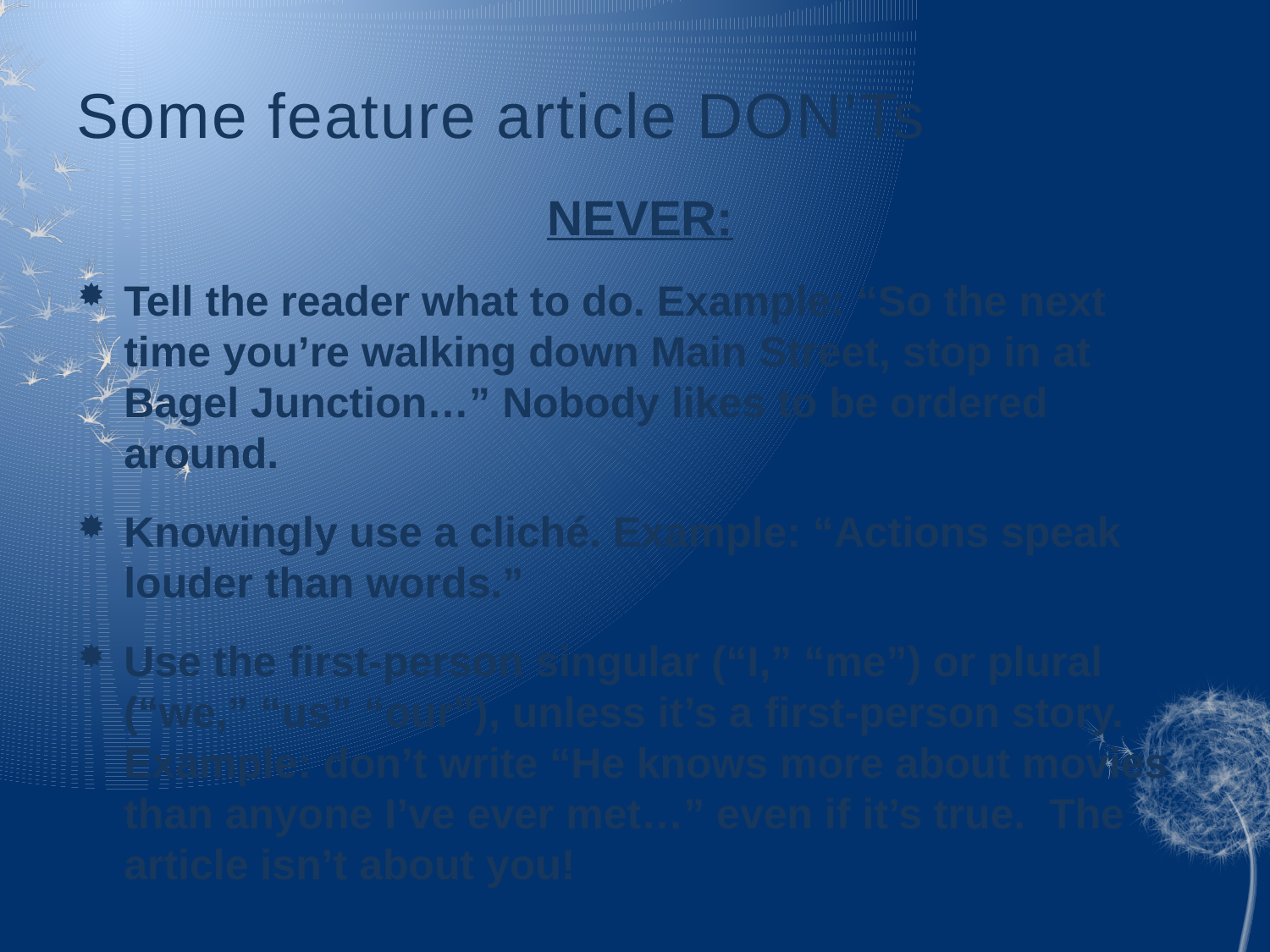

# Some feature article DON’Ts
NEVER:
Tell the reader what to do. Example: “So the next time you’re walking down Main Street, stop in at Bagel Junction…” Nobody likes to be ordered around.
Knowingly use a cliché. Example: “Actions speak louder than words.”
Use the first-person singular (“I,” “me”) or plural (“we,” “us” “our”), unless it’s a first-person story. Example: don’t write “He knows more about movies than anyone I’ve ever met…” even if it’s true.  The article isn’t about you!